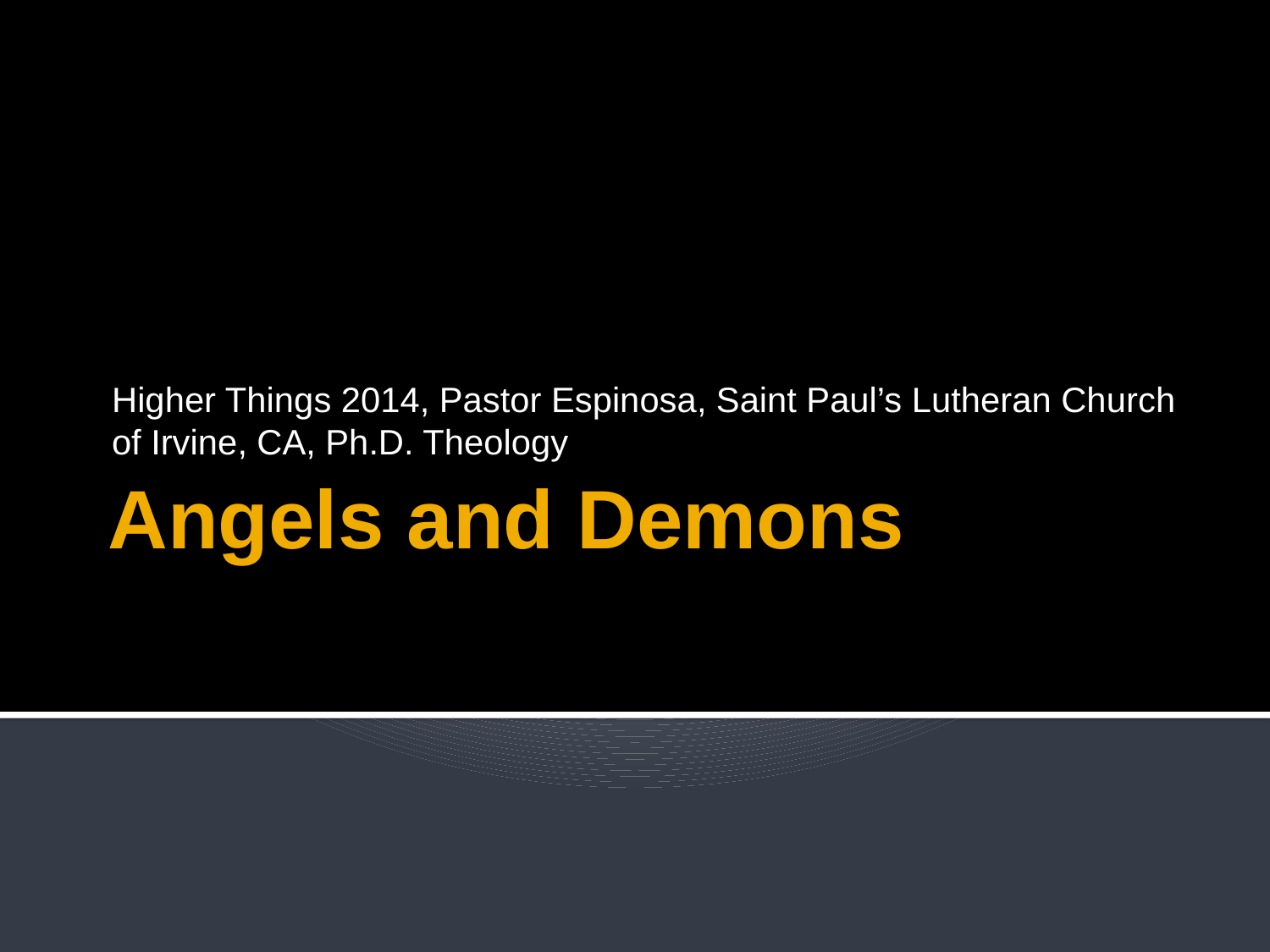

Higher Things 2014, Pastor Espinosa, Saint Paul’s Lutheran Church of Irvine, CA, Ph.D. Theology
# Angels and Demons